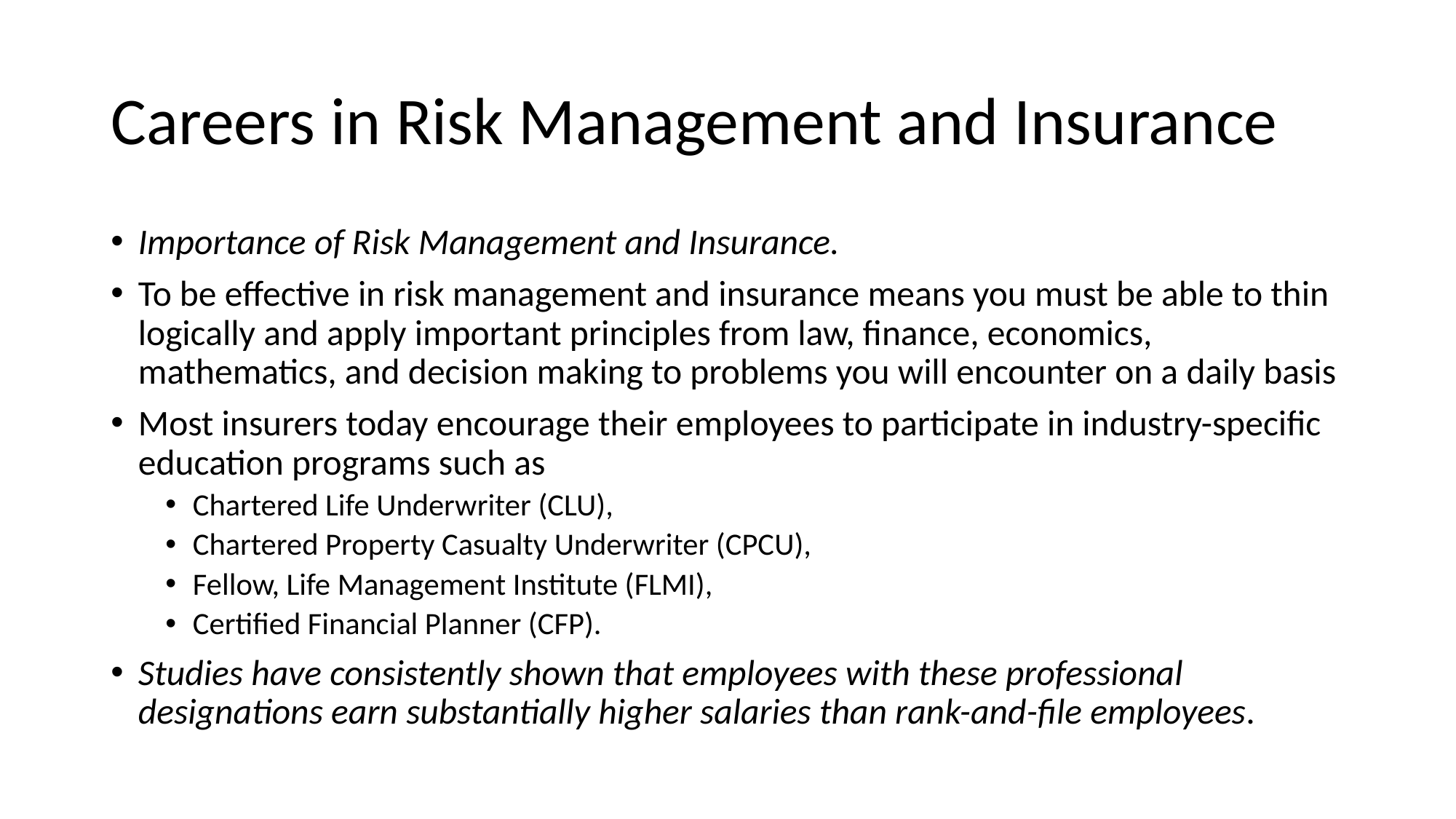

# Careers in Risk Management and Insurance
Importance of Risk Management and Insurance.
To be effective in risk management and insurance means you must be able to thin logically and apply important principles from law, finance, economics, mathematics, and decision making to problems you will encounter on a daily basis
Most insurers today encourage their employees to participate in industry-specific education programs such as
Chartered Life Underwriter (CLU),
Chartered Property Casualty Underwriter (CPCU),
Fellow, Life Management Institute (FLMI),
Certified Financial Planner (CFP).
Studies have consistently shown that employees with these professional designations earn substantially higher salaries than rank-and-file employees.